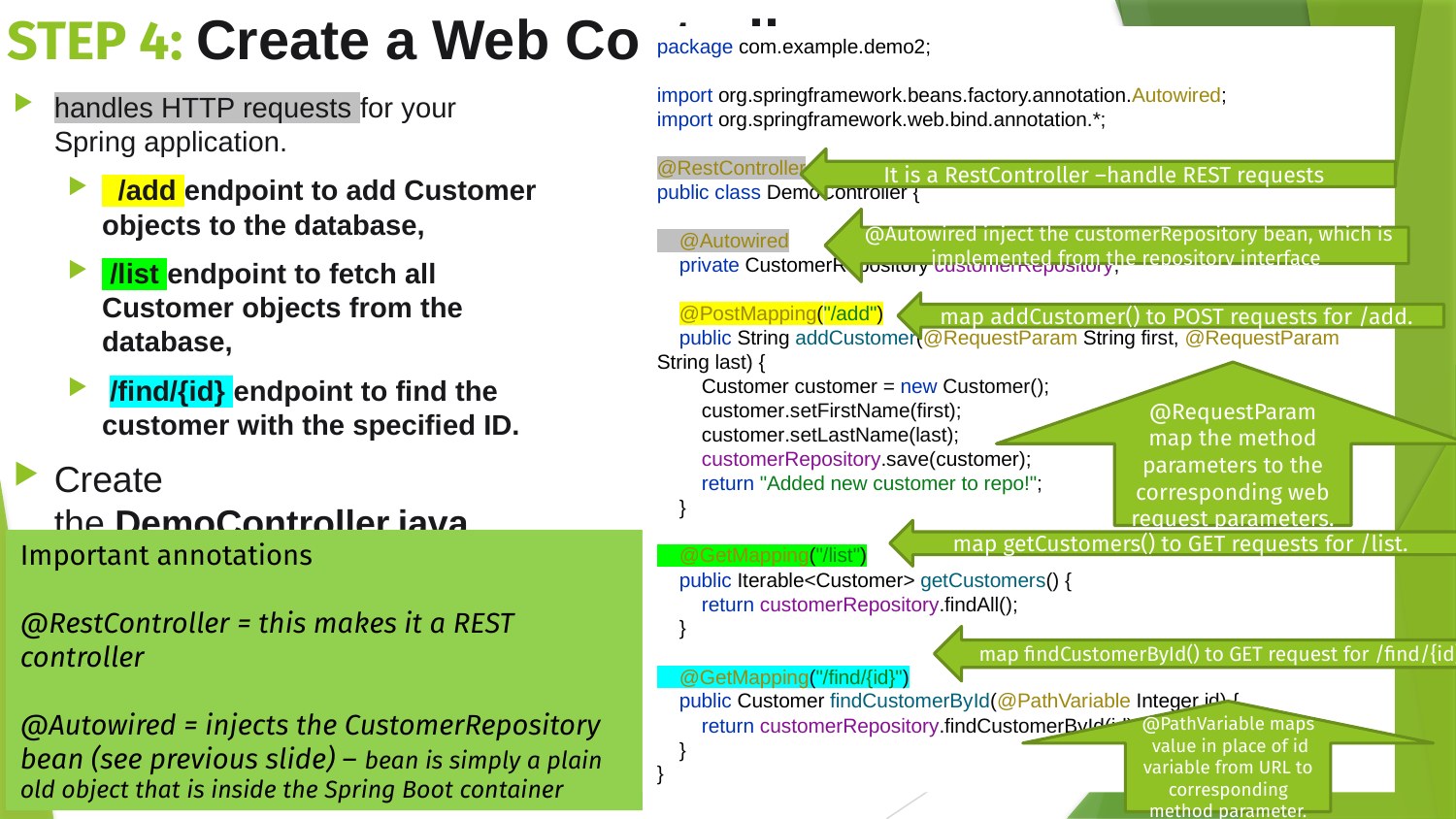

# STEP 4: Create a Web Controller
package com.example.demo2;
import org.springframework.beans.factory.annotation.Autowired;
import org.springframework.web.bind.annotation.*;
@RestController
public class DemoController {
    @Autowired
    private CustomerRepository customerRepository;
    @PostMapping("/add")
    public String addCustomer(@RequestParam String first, @RequestParam String last) {
        Customer customer = new Customer();
        customer.setFirstName(first);
        customer.setLastName(last);
        customerRepository.save(customer);
        return "Added new customer to repo!";
    }
    @GetMapping("/list")
    public Iterable<Customer> getCustomers() {
        return customerRepository.findAll();
    }
    @GetMapping("/find/{id}")
    public Customer findCustomerById(@PathVariable Integer id) {
        return customerRepository.findCustomerById(id);
    }
}
handles HTTP requests for your Spring application.
  /add endpoint to add Customer objects to the database,
 /list endpoint to fetch all Customer objects from the database,
 /find/{id} endpoint to find the customer with the specified ID.
Create the DemoController.java under src main package
It is a RestController –handle REST requests
 @Autowired inject the customerRepository bean, which is implemented from the repository interface
map addCustomer() to POST requests for /add.
@RequestParam map the method parameters to the corresponding web request parameters.
map getCustomers() to GET requests for /list.
Important annotations
@RestController = this makes it a REST controller

@Autowired = injects the CustomerRepository bean (see previous slide) – bean is simply a plain old object that is inside the Spring Boot container
map findCustomerById() to GET request for /find/{id}
@PathVariable maps  value in place of id variable from URL to corresponding method parameter.